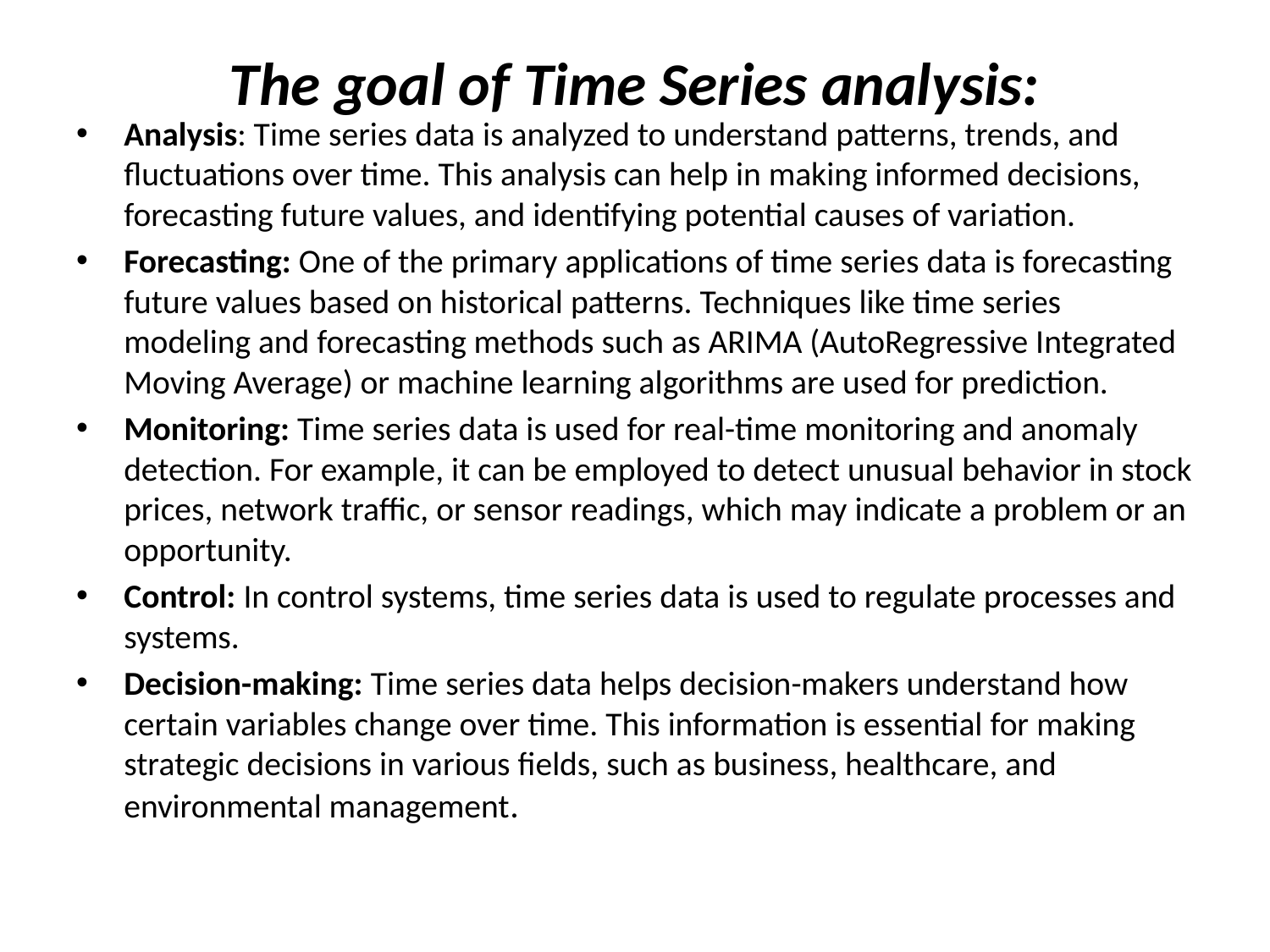

# The goal of Time Series analysis:
Analysis: Time series data is analyzed to understand patterns, trends, and fluctuations over time. This analysis can help in making informed decisions, forecasting future values, and identifying potential causes of variation.
Forecasting: One of the primary applications of time series data is forecasting future values based on historical patterns. Techniques like time series modeling and forecasting methods such as ARIMA (AutoRegressive Integrated Moving Average) or machine learning algorithms are used for prediction.
Monitoring: Time series data is used for real-time monitoring and anomaly detection. For example, it can be employed to detect unusual behavior in stock prices, network traffic, or sensor readings, which may indicate a problem or an opportunity.
Control: In control systems, time series data is used to regulate processes and systems.
Decision-making: Time series data helps decision-makers understand how certain variables change over time. This information is essential for making strategic decisions in various fields, such as business, healthcare, and environmental management.